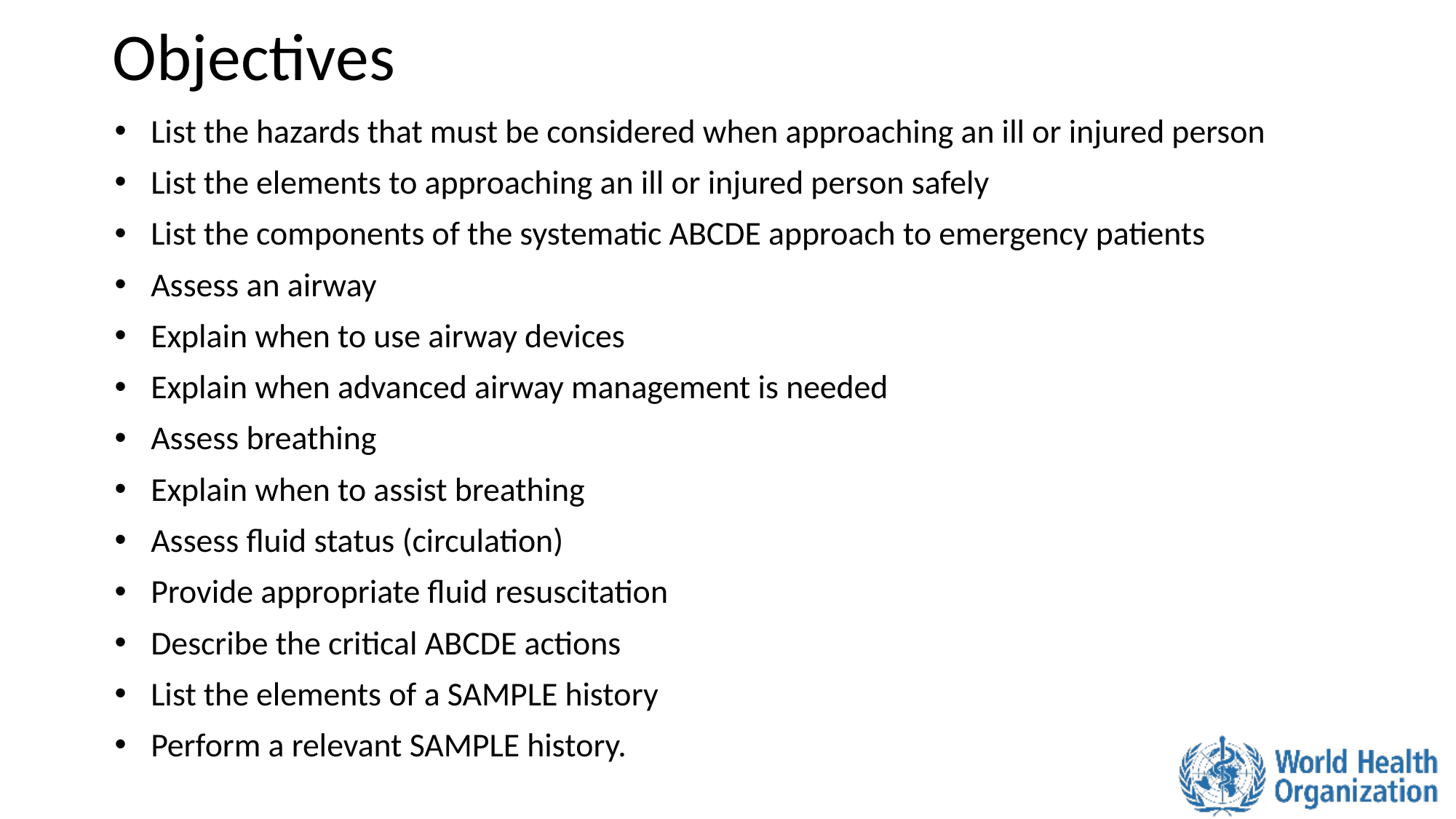

# Objectives
List the hazards that must be considered when approaching an ill or injured person
List the elements to approaching an ill or injured person safely
List the components of the systematic ABCDE approach to emergency patients
Assess an airway
Explain when to use airway devices
Explain when advanced airway management is needed
Assess breathing
Explain when to assist breathing
Assess fluid status (circulation)
Provide appropriate fluid resuscitation
Describe the critical ABCDE actions
List the elements of a SAMPLE history
Perform a relevant SAMPLE history.